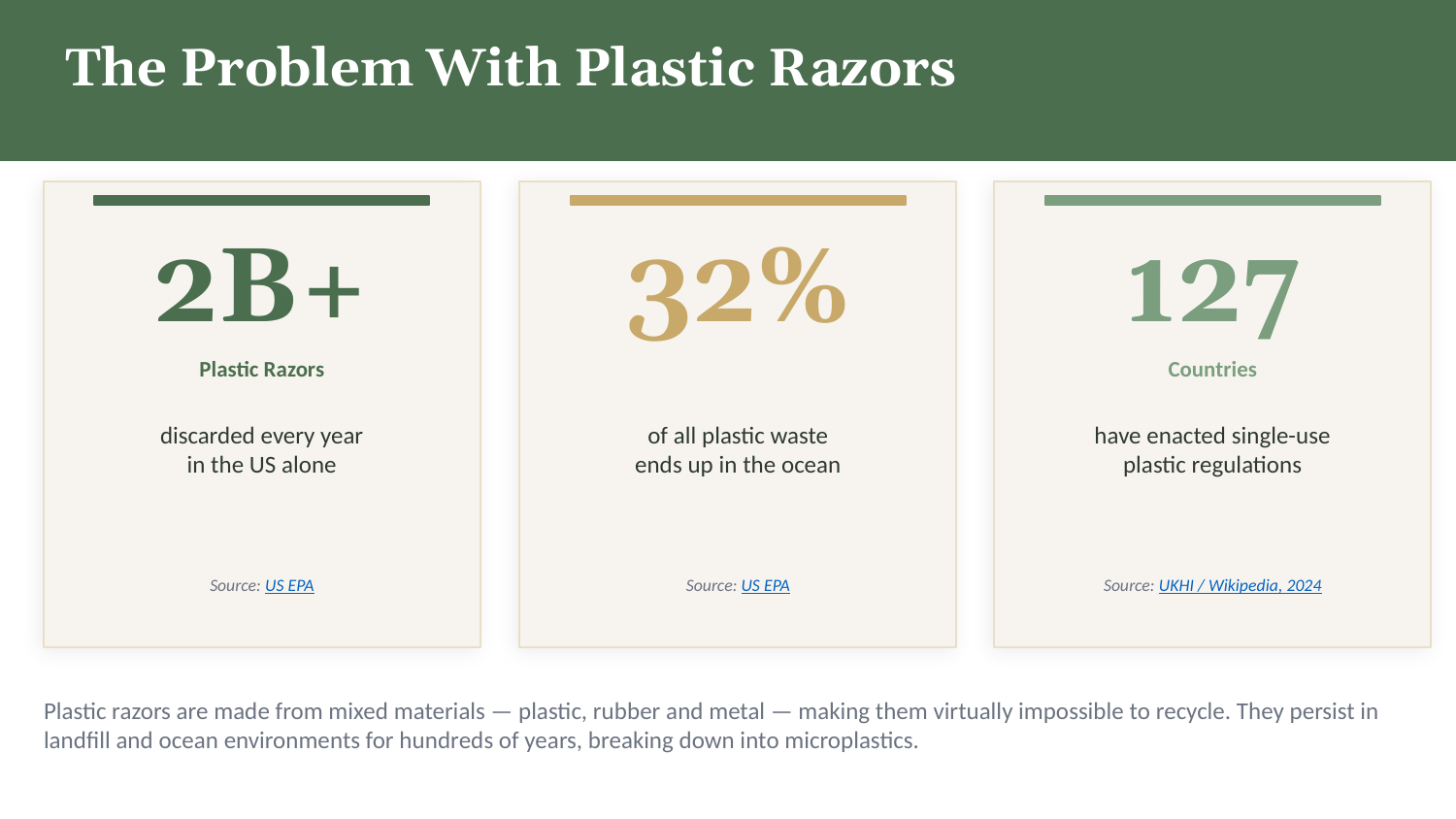

The Problem With Plastic Razors

2B+
32%
127
Plastic Razors
Countries
discarded every year
in the US alone
of all plastic waste
ends up in the ocean
have enacted single-use
plastic regulations
Source: US EPA
Source: US EPA
Source: UKHI / Wikipedia, 2024
Plastic razors are made from mixed materials — plastic, rubber and metal — making them virtually impossible to recycle. They persist in landfill and ocean environments for hundreds of years, breaking down into microplastics.